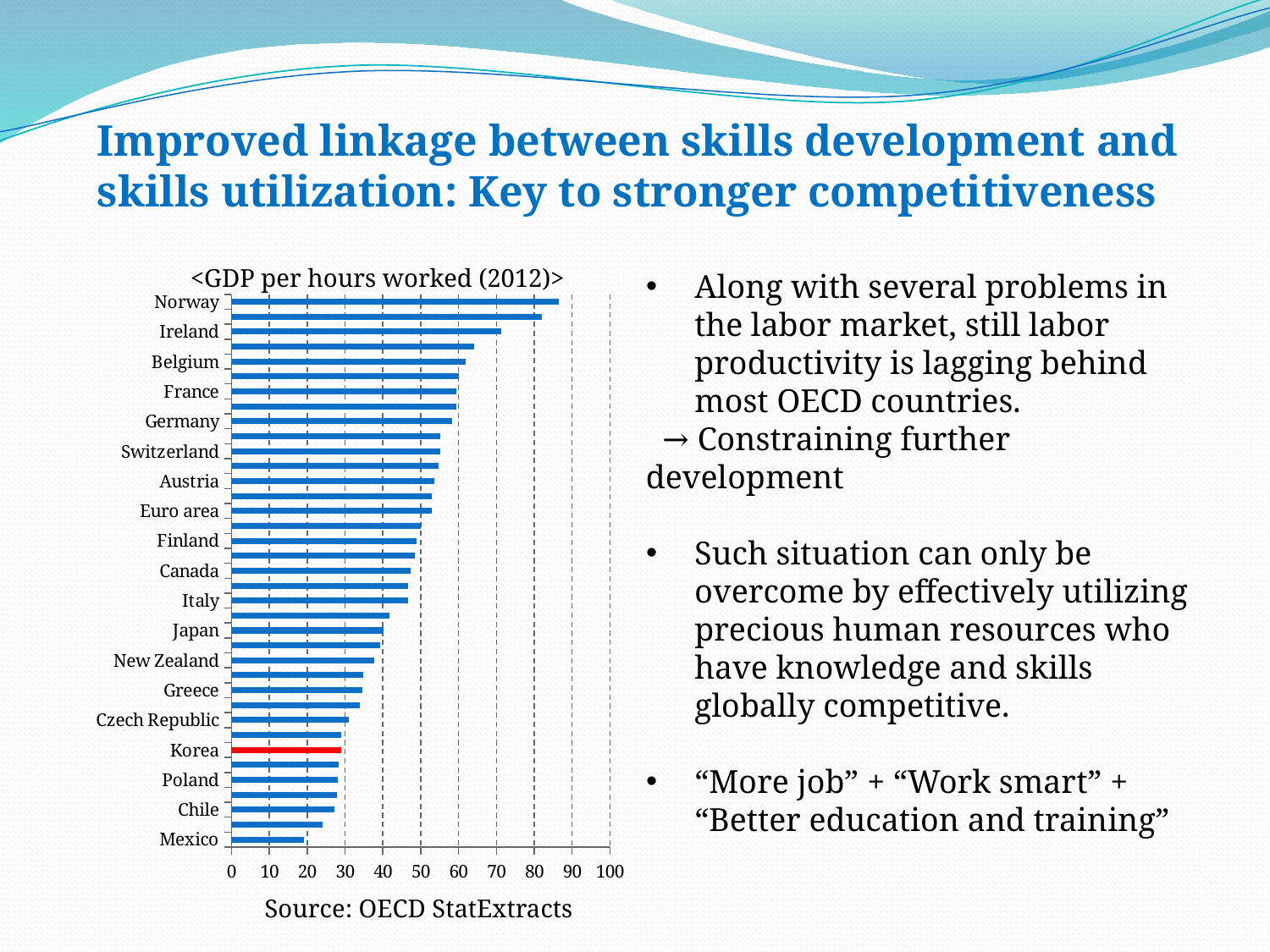

Improved linkage between skills development and skills utilization: Key to stronger competitiveness

Along with several problems in the labor market, still labor productivity is lagging behind most OECD countries.
  → Constraining further development

Such situation can only be overcome by effectively utilizing precious human resources who have knowledge and skills globally competitive.

“More job” + “Work smart” + “Better education and training”
<GDP per hours worked (2012)>

### Chart

| Category |  |
|---|---|
| Mexico | 19.2 |
| Russian Federation | 24.0 |
| Chile | 27.2 |
| Estonia | 27.8 |
| Poland | 28.1 |
| Hungary | 28.3 |
| Korea | 28.9 |
| Turkey | 28.9 |
| Czech Republic | 31.0 |
| Portugal | 34.0 |
| Greece | 34.5 |
| Slovak Republic | 34.7 |
| New Zealand | 37.800000000000004 |
| Slovenia | 39.2 |
| Japan | 40.1 |
| Iceland | 41.7 |
| Italy | 46.7 |
| OECD Total | 46.7 |
| Canada | 47.3 |
| United Kingdom | 48.5 |
| Finland | 49.0 |
| Spain | 50.0 |
| Euro area | 52.9 |
| Australia | 53.0 |
| Austria | 53.7 |
| Sweden | 54.7 |
| Switzerland | 55.1 |
| G7 countries | 55.2 |
| Germany | 58.3 |
| Denmark | 59.5 |
| France | 59.5 |
| Netherlands | 60.2 |
| Belgium | 61.8 |
| United States | 64.1 |
| Ireland | 71.2 |
| Luxembourg | 82.1 |
| Norway | 86.6 |
Source: OECD StatExtracts